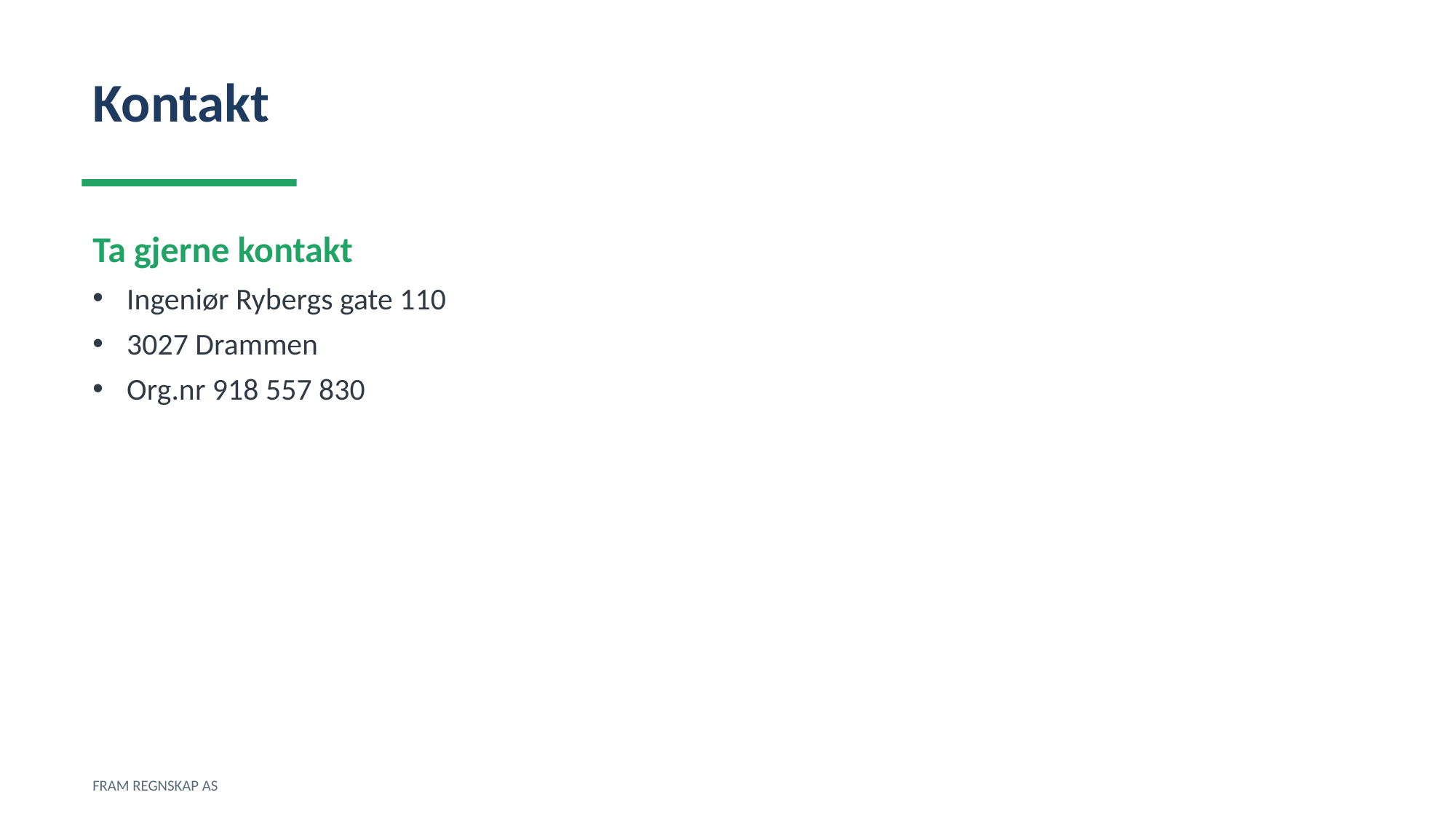

Kontakt

Ta gjerne kontakt
Ingeniør Rybergs gate 110
3027 Drammen
Org.nr 918 557 830
FRAM REGNSKAP AS